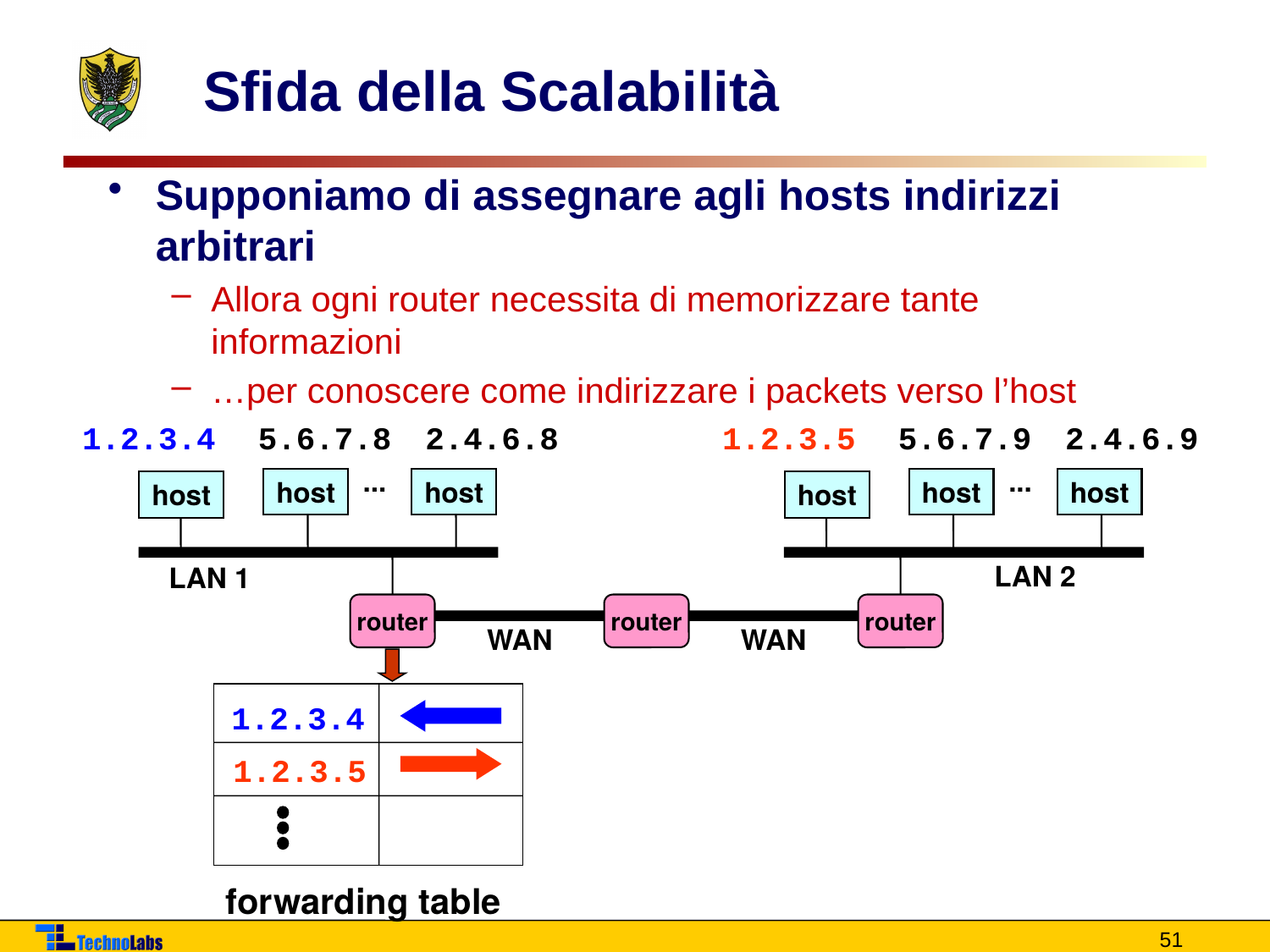

# Sfida della Scalabilità
Supponiamo di assegnare agli hosts indirizzi  arbitrari
Allora ogni router necessita di memorizzare tante informazioni
…per conoscere come indirizzare i packets verso l’host
1.2.3.4
5.6.7.8
2.4.6.8
1.2.3.5
5.6.7.9
2.4.6.9
...
...
host
host
host
host
host
host

LAN 2
LAN 1
router
router
router

WAN

WAN

forwarding table
1.2.3.4

1.2.3.5

51